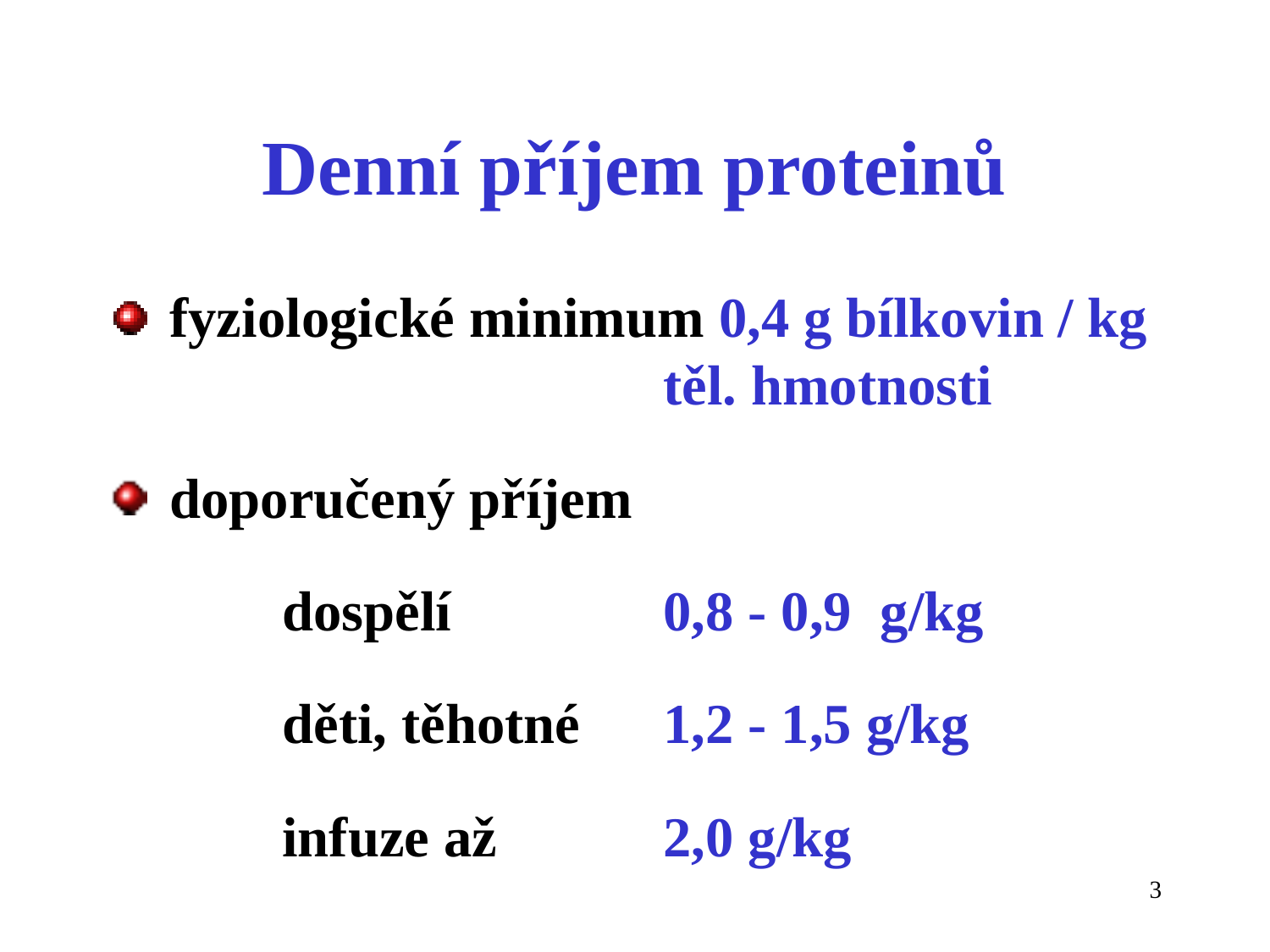

Denní příjem proteinů
 fyziologické minimum 0,4 g bílkovin / kg 					těl. hmotnosti
 doporučený příjem
		dospělí 		0,8 - 0,9  g/kg
 		děti, těhotné 	1,2 - 1,5 g/kg
		infuze až 		2,0 g/kg
3